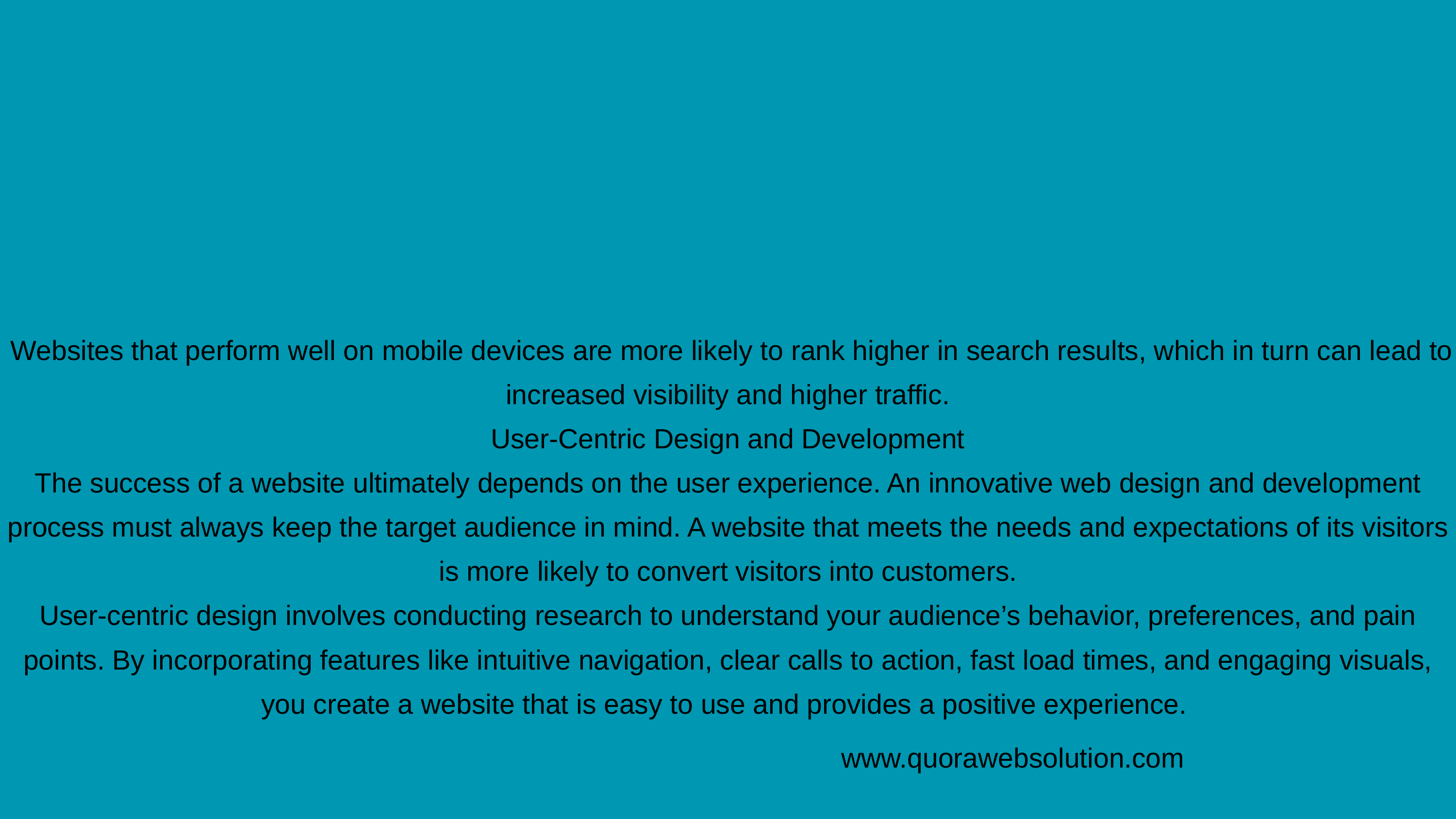

Websites that perform well on mobile devices are more likely to rank higher in search results, which in turn can lead to increased visibility and higher traffic.
User-Centric Design and Development
The success of a website ultimately depends on the user experience. An innovative web design and development process must always keep the target audience in mind. A website that meets the needs and expectations of its visitors is more likely to convert visitors into customers.
User-centric design involves conducting research to understand your audience’s behavior, preferences, and pain points. By incorporating features like intuitive navigation, clear calls to action, fast load times, and engaging visuals, you create a website that is easy to use and provides a positive experience.
www.quorawebsolution.com